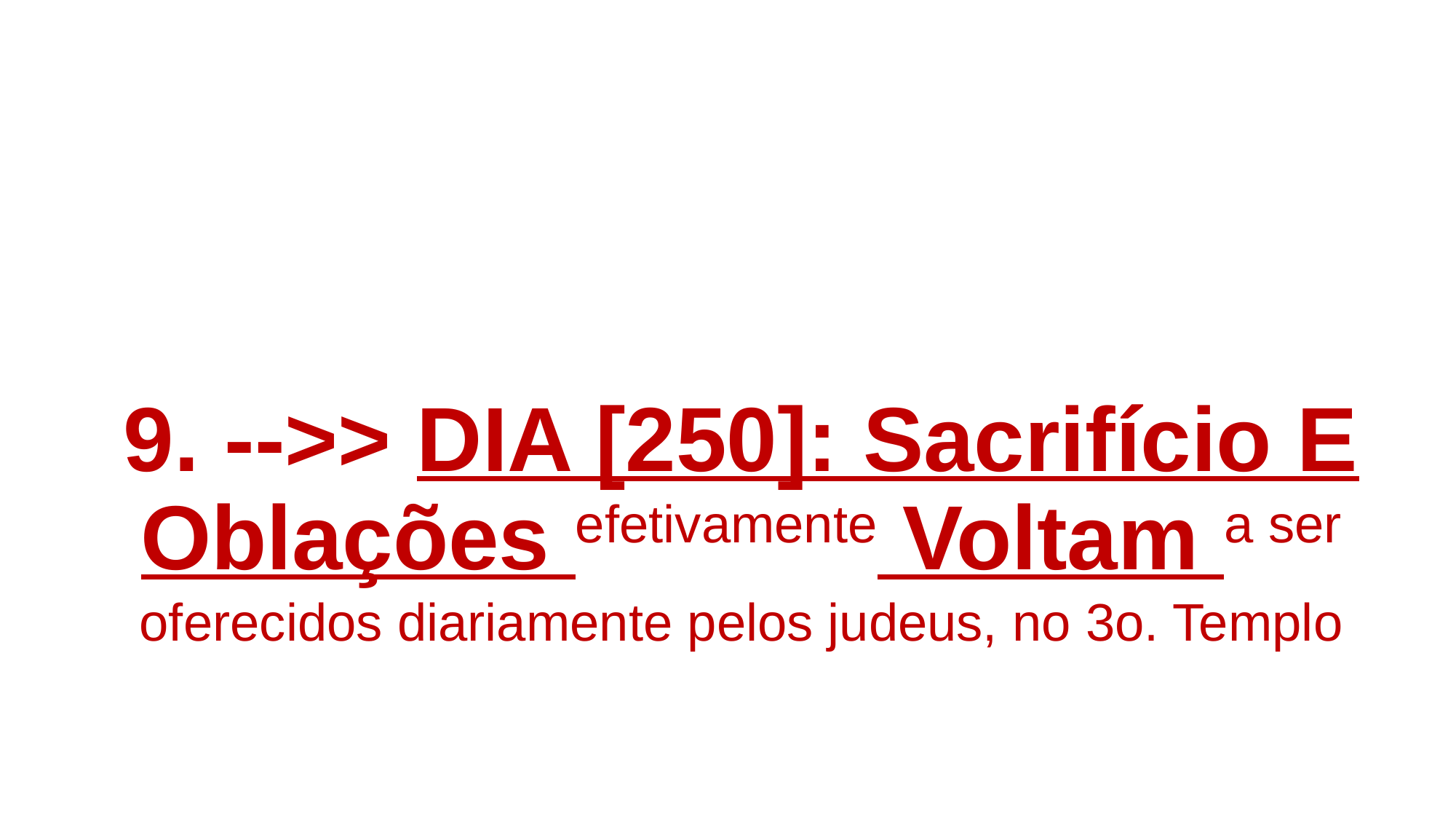

# 9. -->> DIA [250]: Sacrifício E Oblações efetivamente Voltam a ser oferecidos diariamente pelos judeus, no 3o. Templo